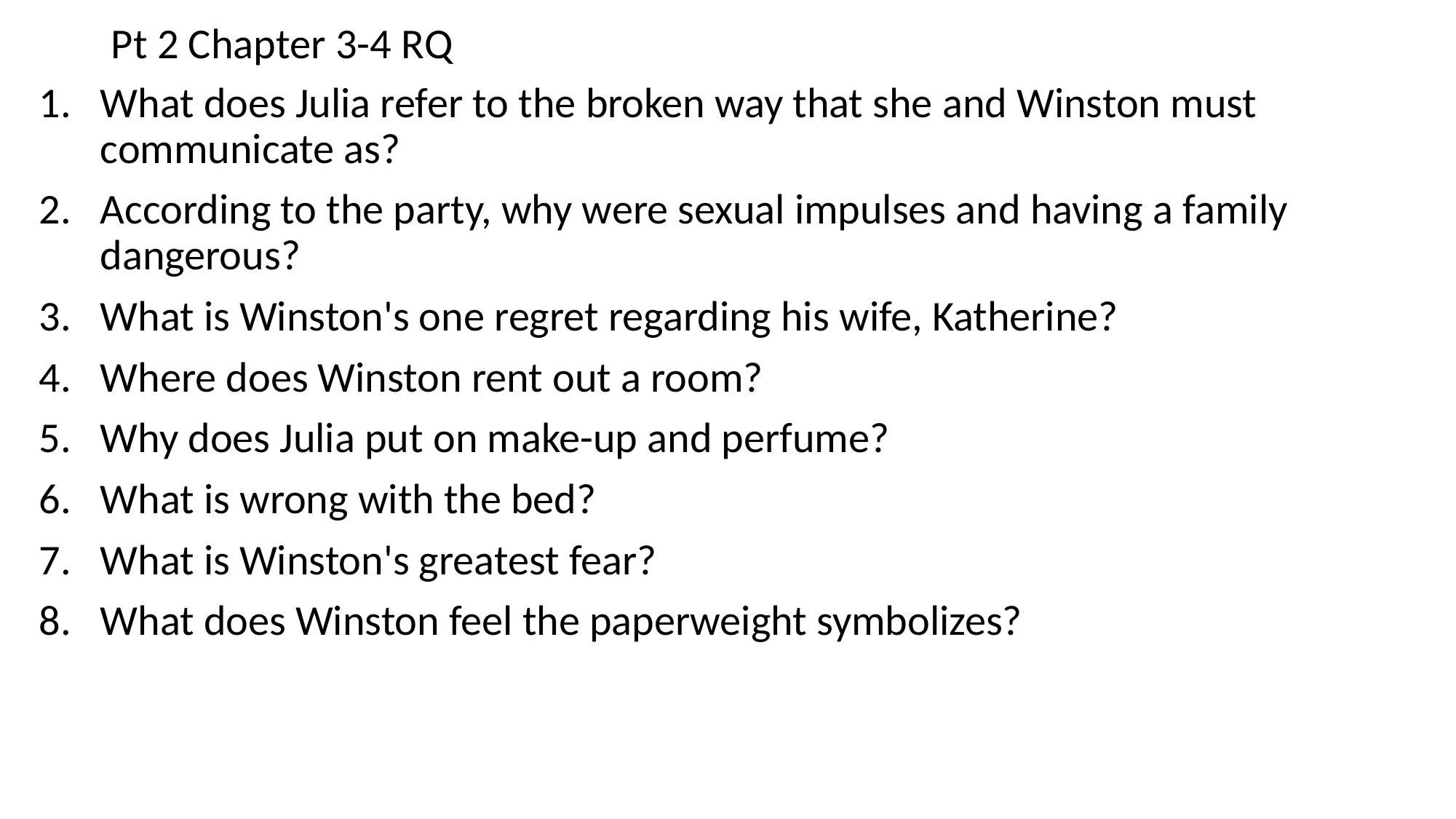

# Pt 2 Chapter 3-4 RQ
What does Julia refer to the broken way that she and Winston must communicate as?
According to the party, why were sexual impulses and having a family dangerous?
What is Winston's one regret regarding his wife, Katherine?
Where does Winston rent out a room?
Why does Julia put on make-up and perfume?
What is wrong with the bed?
What is Winston's greatest fear?
What does Winston feel the paperweight symbolizes?